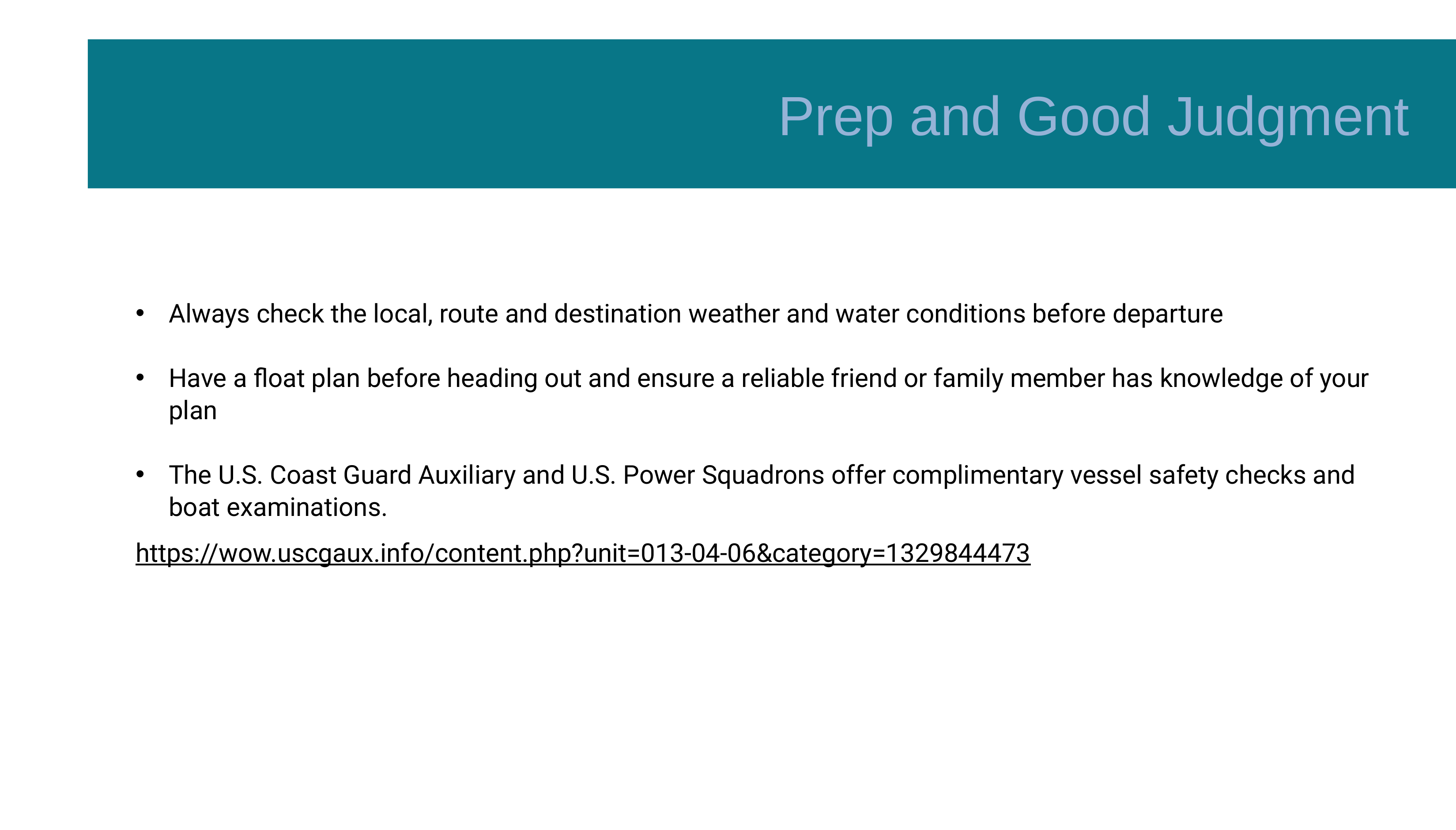

Prep and Good Judgment

Always check the local, route and destination weather and water conditions before departure

Have a float plan before heading out and ensure a reliable friend or family member has knowledge of your plan

The U.S. Coast Guard Auxiliary and U.S. Power Squadrons offer complimentary vessel safety checks and boat examinations.
https://wow.uscgaux.info/content.php?unit=013-04-06&category=1329844473